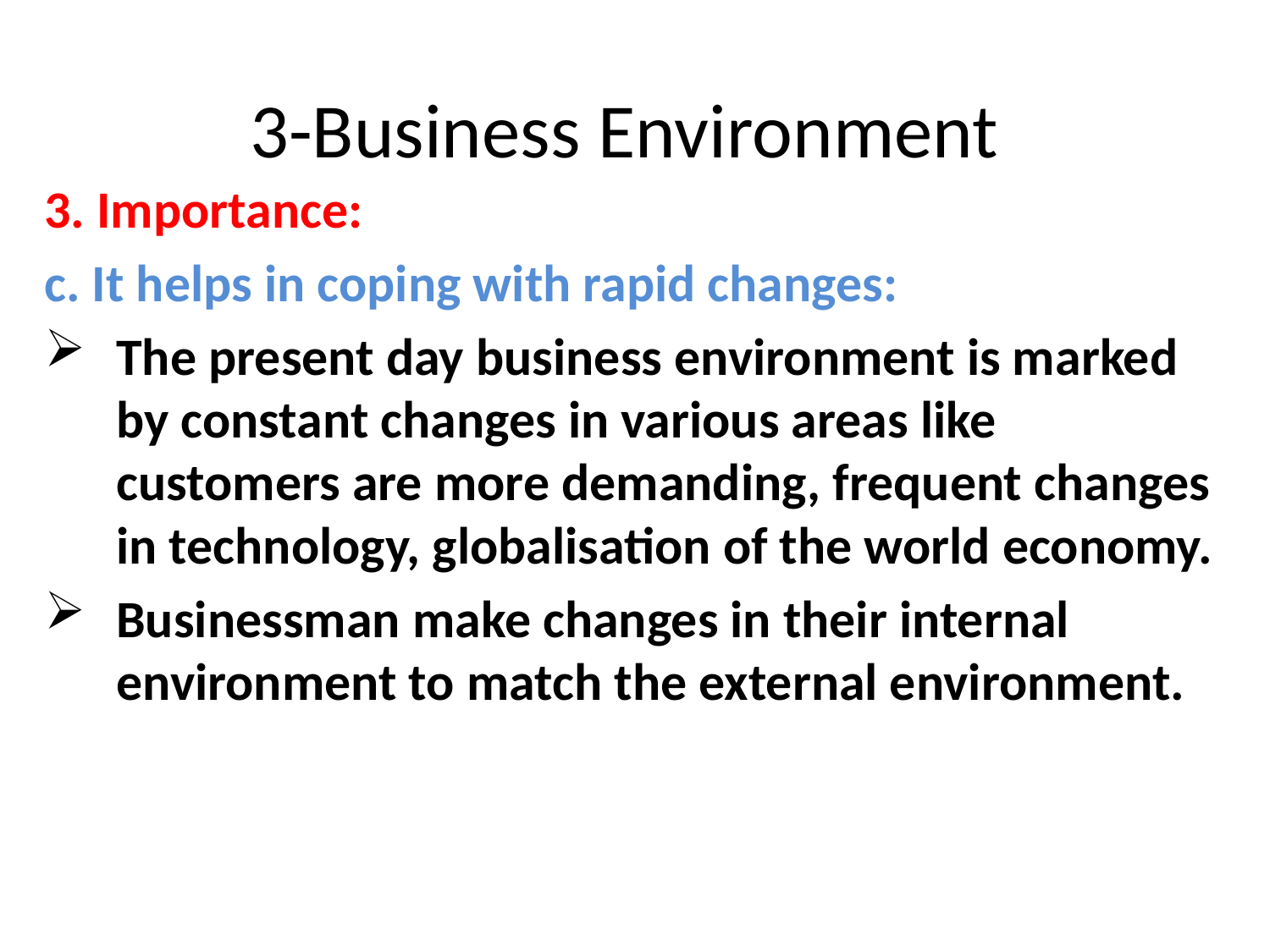

# 3-Business Environment
3. Importance:
c. It helps in coping with rapid changes:
The present day business environment is marked by constant changes in various areas like customers are more demanding, frequent changes in technology, globalisation of the world economy.
Businessman make changes in their internal environment to match the external environment.